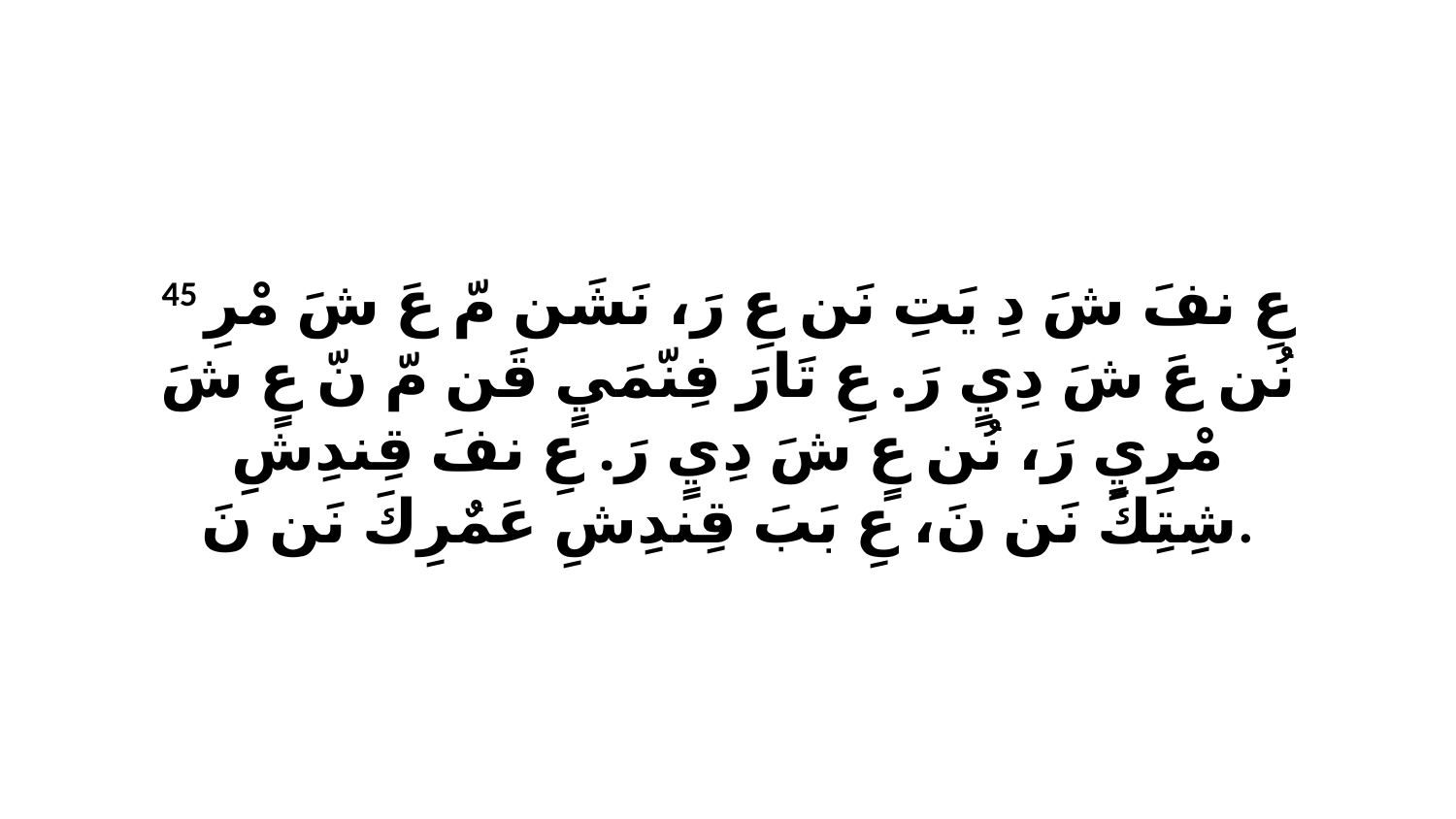

45 عِ نفَ شَ دِ يَتِ نَن عِ رَ، نَشَن مّ عَ شَ مْرِ نُن عَ شَ دِيٍ رَ. عِ تَارَ فِنّمَيٍ قَن مّ نّ عٍ شَ مْرِيٍ رَ، نُن عٍ شَ دِيٍ رَ. عِ نفَ قِندِشِ شِتِكَ نَن نَ، عِ بَبَ قِندِشِ عَمٌرِكَ نَن نَ.